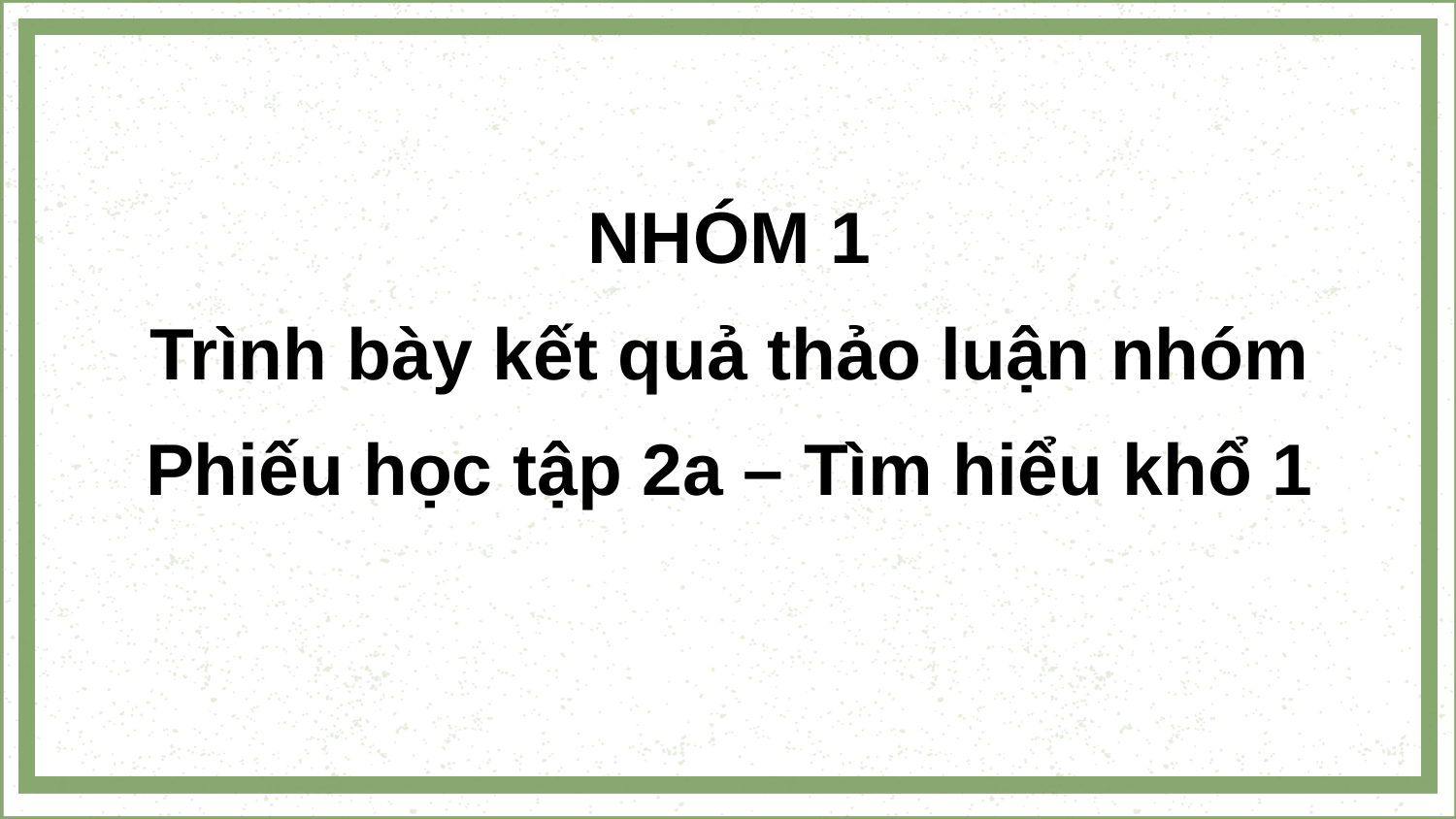

NHÓM 1
Trình bày kết quả thảo luận nhóm
Phiếu học tập 2a – Tìm hiểu khổ 1